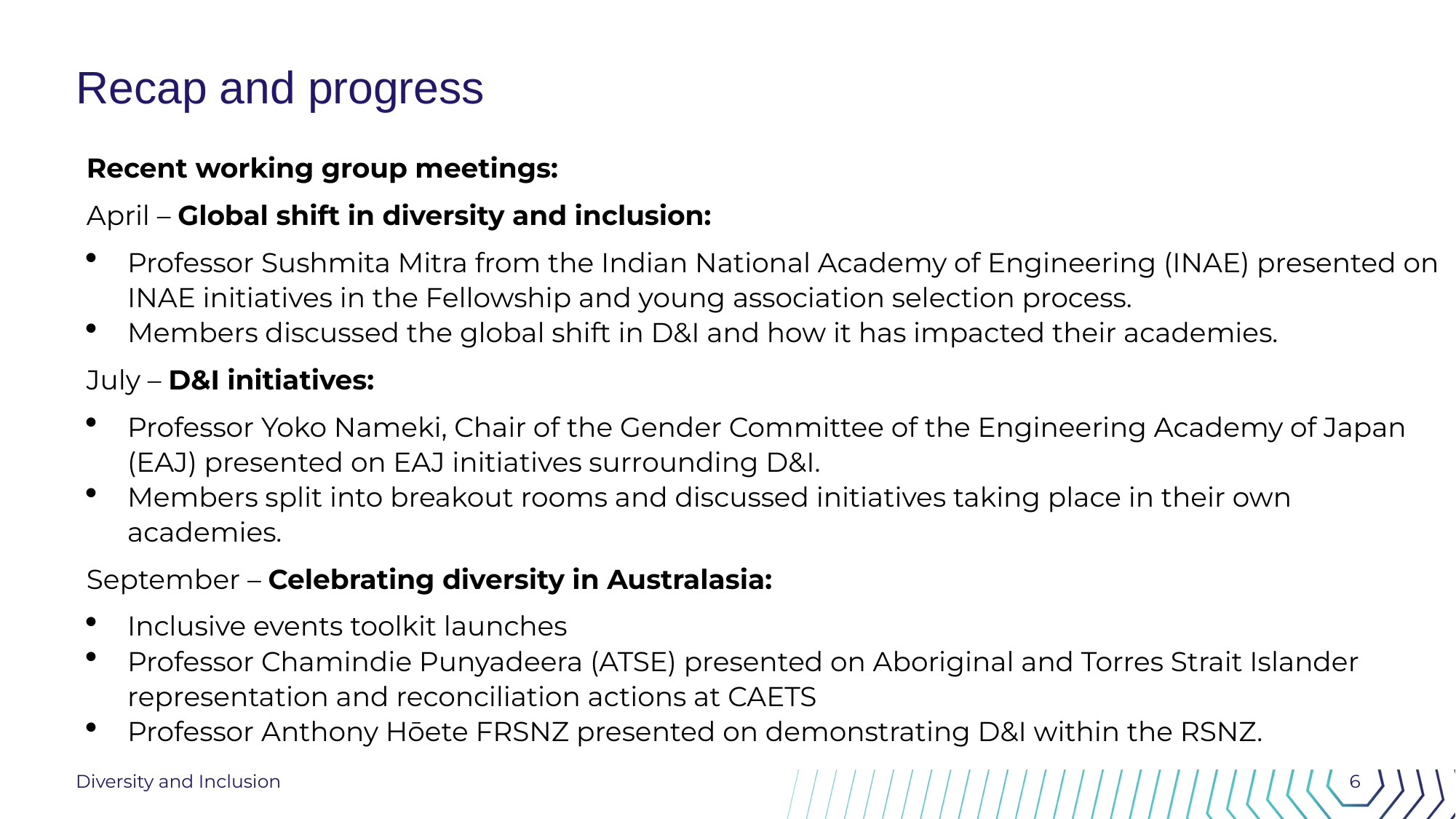

# Recap and progress
Recent working group meetings:
April – Global shift in diversity and inclusion:
Professor Sushmita Mitra from the Indian National Academy of Engineering (INAE) presented on INAE initiatives in the Fellowship and young association selection process.
Members discussed the global shift in D&I and how it has impacted their academies.
July – D&I initiatives:
Professor Yoko Nameki, Chair of the Gender Committee of the Engineering Academy of Japan (EAJ) presented on EAJ initiatives surrounding D&I.
Members split into breakout rooms and discussed initiatives taking place in their own academies.
September – Celebrating diversity in Australasia:
Inclusive events toolkit launches
Professor Chamindie Punyadeera (ATSE) presented on Aboriginal and Torres Strait Islander representation and reconciliation actions at CAETS
Professor Anthony Hōete FRSNZ presented on demonstrating D&I within the RSNZ.
Diversity and Inclusion
6